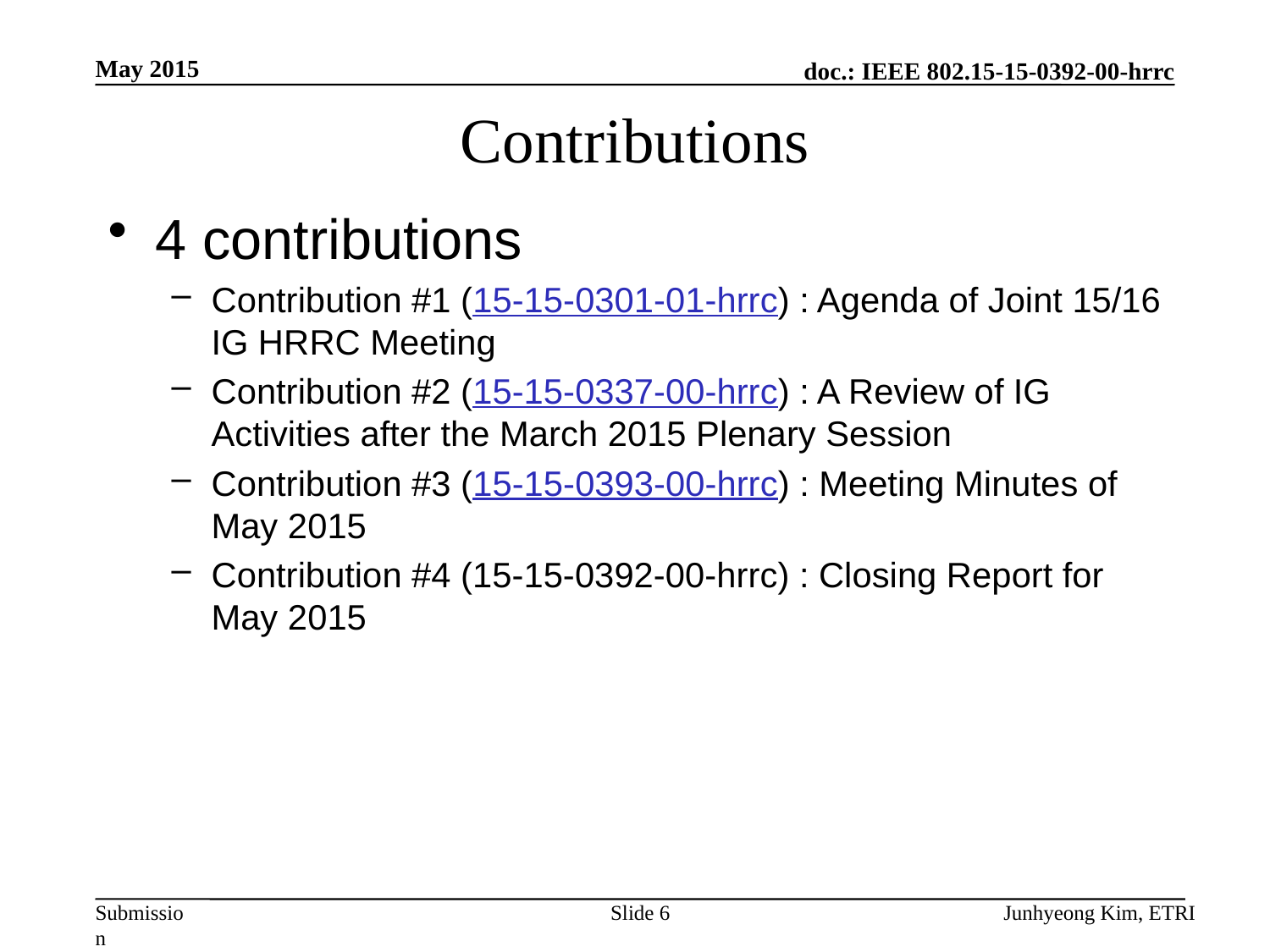

May 2015
# Contributions
4 contributions
Contribution #1 (15-15-0301-01-hrrc) : Agenda of Joint 15/16 IG HRRC Meeting
Contribution #2 (15-15-0337-00-hrrc) : A Review of IG Activities after the March 2015 Plenary Session
Contribution #3 (15-15-0393-00-hrrc) : Meeting Minutes of May 2015
Contribution #4 (15-15-0392-00-hrrc) : Closing Report for May 2015

Slide 6
Junhyeong Kim, ETRI